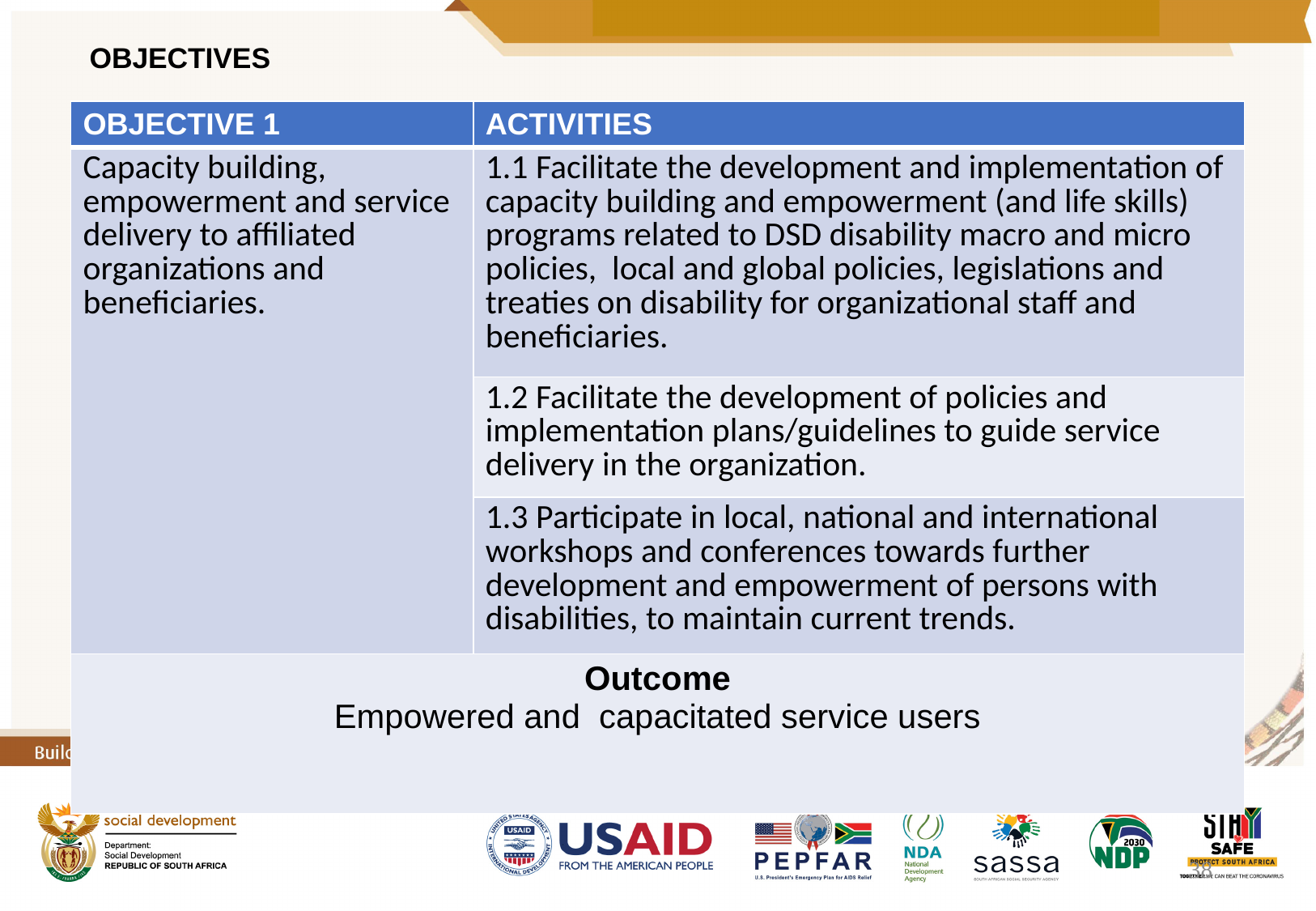

# OBJECTIVES
| OBJECTIVE 1 | ACTIVITIES |
| --- | --- |
| Capacity building, empowerment and service delivery to affiliated organizations and beneficiaries. | 1.1 Facilitate the development and implementation of capacity building and empowerment (and life skills) programs related to DSD disability macro and micro policies, local and global policies, legislations and treaties on disability for organizational staff and beneficiaries. |
|  | 1.2 Facilitate the development of policies and implementation plans/guidelines to guide service delivery in the organization. |
|  | 1.3 Participate in local, national and international workshops and conferences towards further development and empowerment of persons with disabilities, to maintain current trends. |
| Outcome Empowered and capacitated service users |  |

38